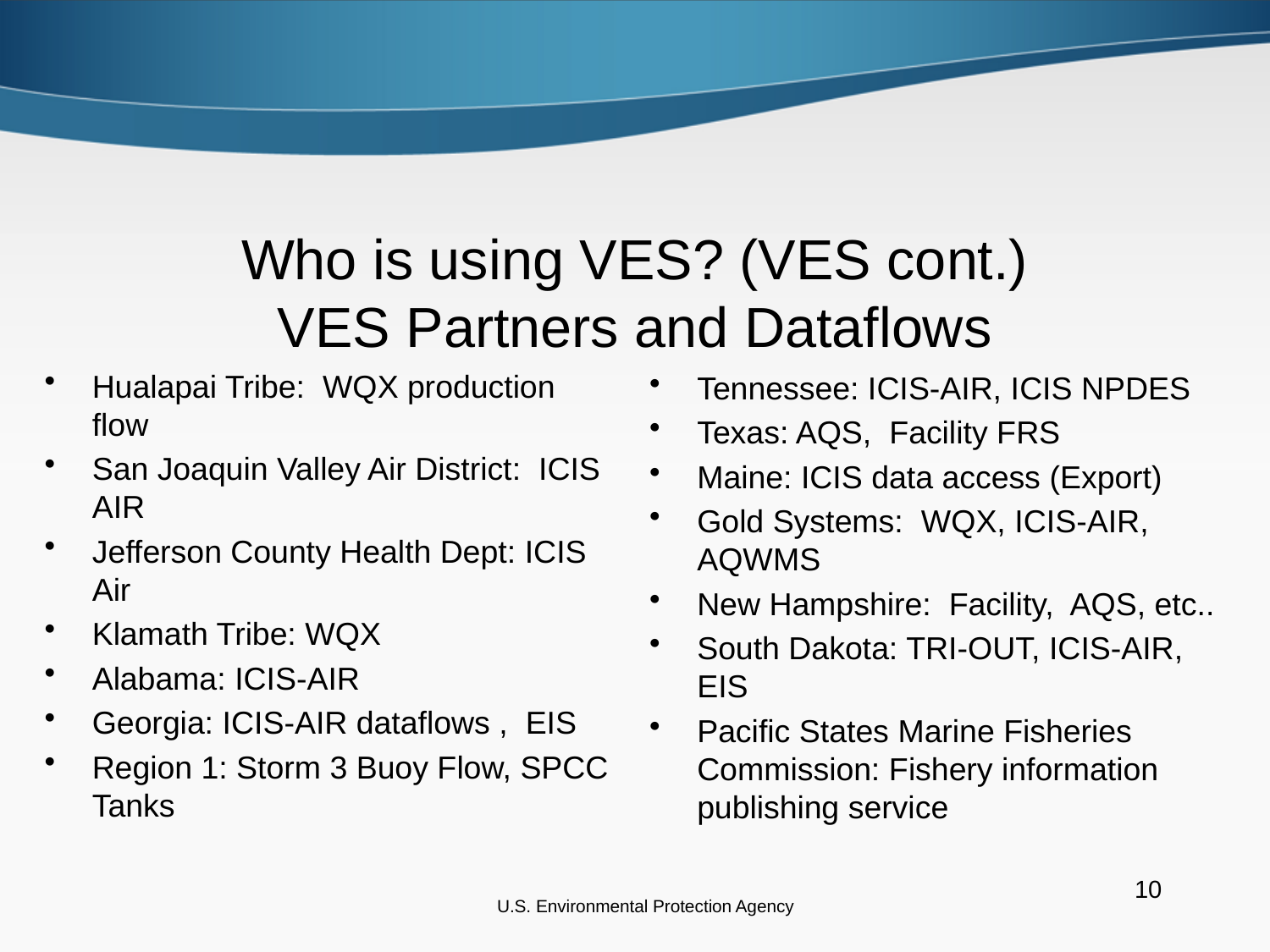

# Who is using VES? (VES cont.) VES Partners and Dataflows
Hualapai Tribe:  WQX production flow
San Joaquin Valley Air District:  ICIS AIR
Jefferson County Health Dept: ICIS Air
Klamath Tribe: WQX
Alabama: ICIS-AIR
Georgia: ICIS-AIR dataflows ,  EIS
Region 1: Storm 3 Buoy Flow, SPCC Tanks
Tennessee: ICIS-AIR, ICIS NPDES
Texas: AQS,  Facility FRS
Maine: ICIS data access (Export)
Gold Systems:  WQX, ICIS-AIR,  AQWMS
New Hampshire:  Facility,  AQS, etc..
South Dakota: TRI-OUT, ICIS-AIR, EIS
Pacific States Marine Fisheries Commission: Fishery information publishing service

U.S. Environmental Protection Agency
10